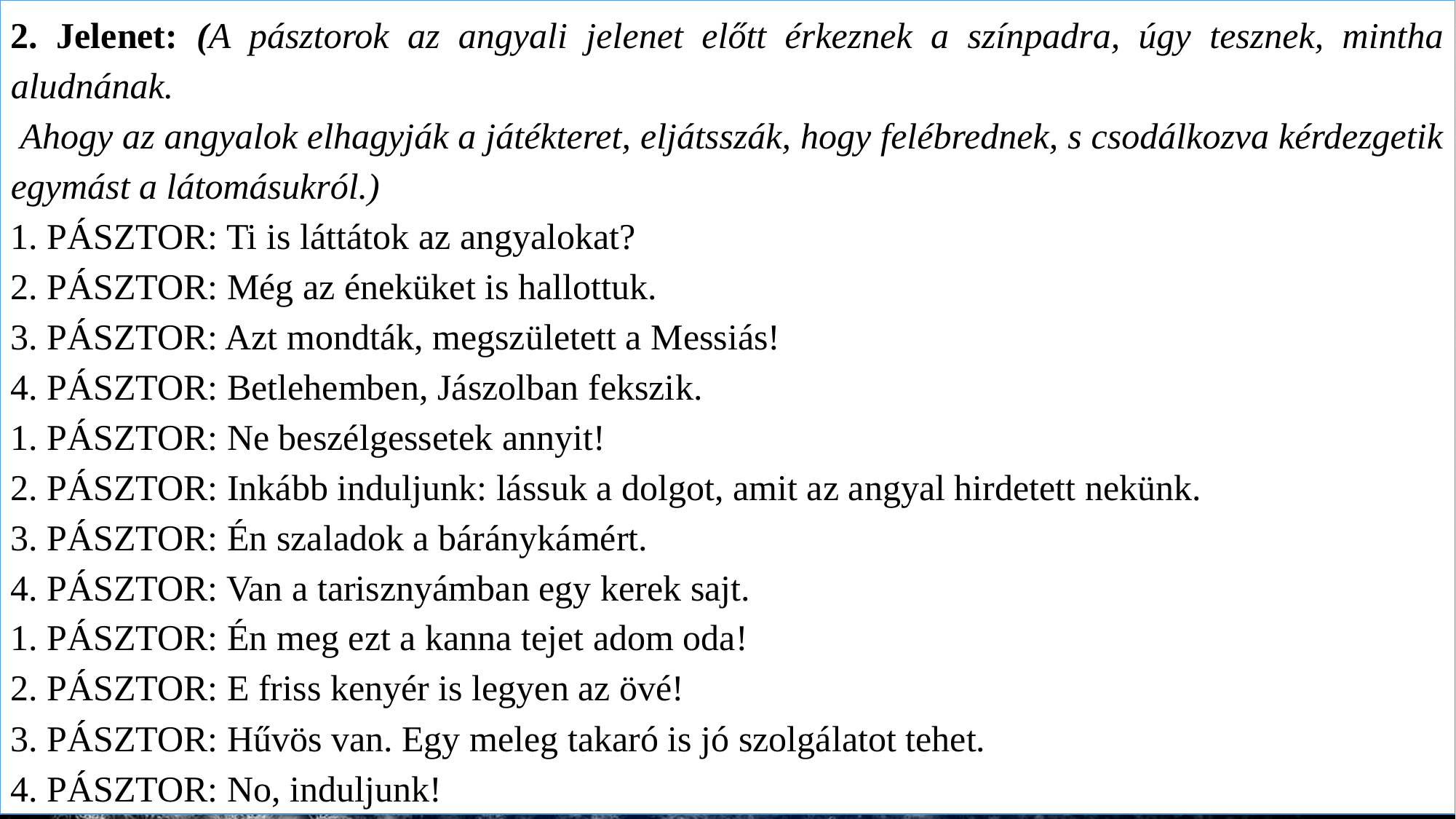

2. Jelenet: (A pásztorok az angyali jelenet előtt érkeznek a színpadra, úgy tesznek, mintha aludnának.
 Ahogy az angyalok elhagyják a játékteret, eljátsszák, hogy felébrednek, s csodálkozva kérdezgetik egymást a látomásukról.)
1. PÁSZTOR: Ti is láttátok az angyalokat?
2. PÁSZTOR: Még az éneküket is hallottuk.
3. PÁSZTOR: Azt mondták, megszületett a Messiás!
4. PÁSZTOR: Betlehemben, Jászolban fekszik.
1. PÁSZTOR: Ne beszélgessetek annyit!
2. PÁSZTOR: Inkább induljunk: lássuk a dolgot, amit az angyal hirdetett nekünk.
3. PÁSZTOR: Én szaladok a báránykámért.
4. PÁSZTOR: Van a tarisznyámban egy kerek sajt.
1. PÁSZTOR: Én meg ezt a kanna tejet adom oda!
2. PÁSZTOR: E friss kenyér is legyen az övé!
3. PÁSZTOR: Hűvös van. Egy meleg takaró is jó szolgálatot tehet.
4. PÁSZTOR: No, induljunk!